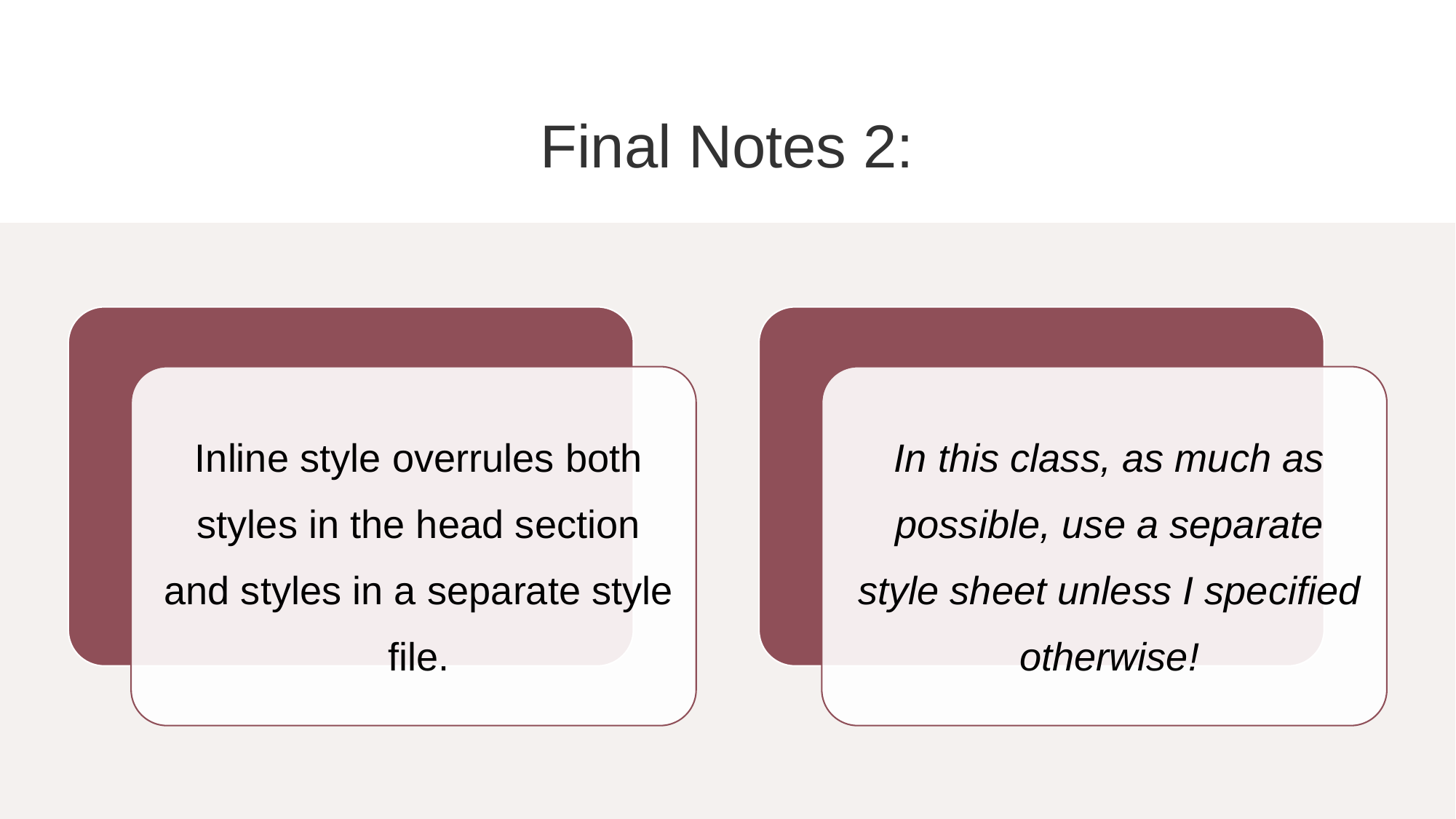

# Final Notes 2:

Inline style overrules both styles in the head section and styles in a separate style file.
In this class, as much as possible, use a separate style sheet unless I specified otherwise!